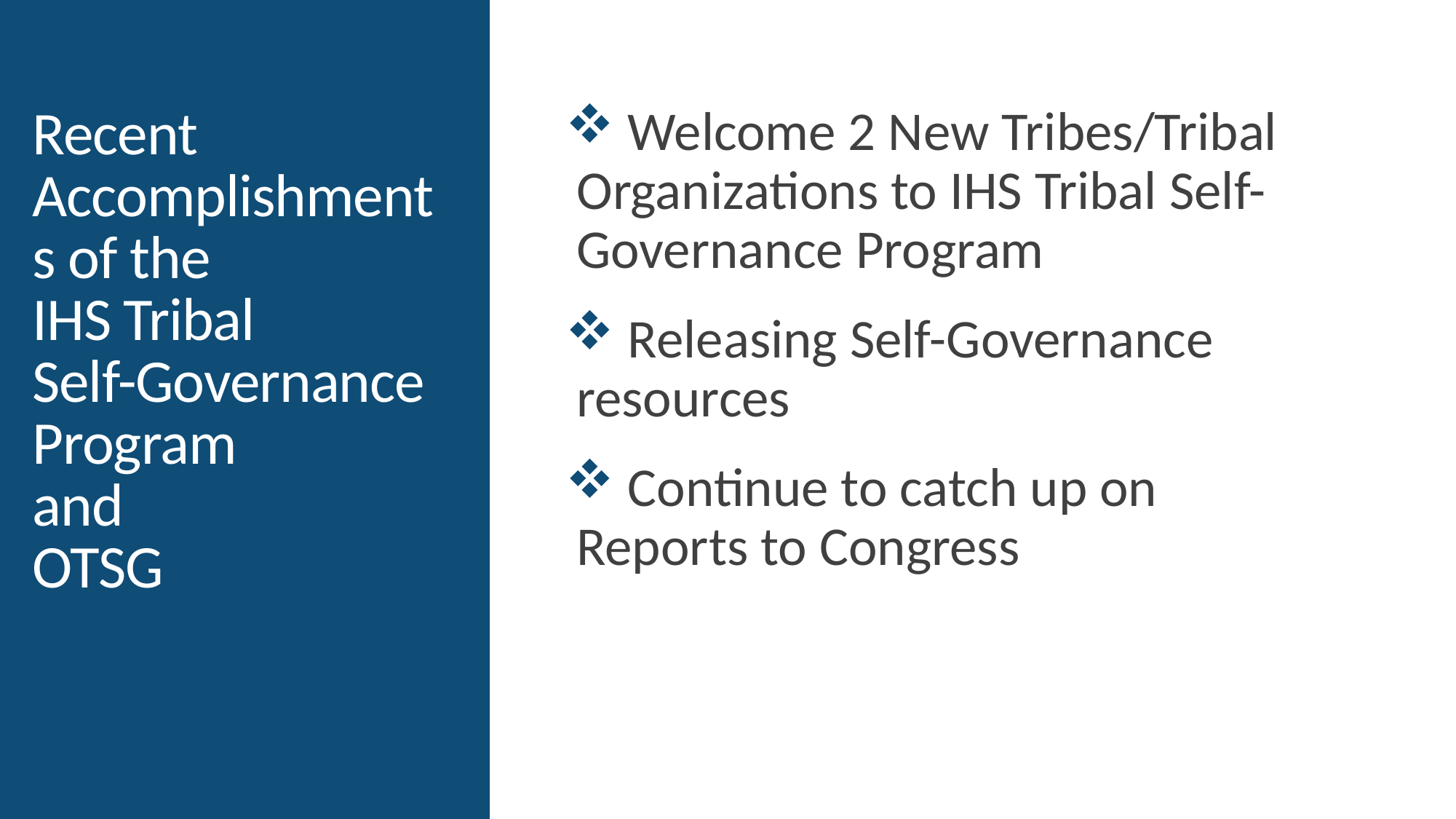

# Recent Accomplishments of the IHS Tribal Self-Governance Program and OTSG
 Welcome 2 New Tribes/Tribal Organizations to IHS Tribal Self-Governance Program
 Releasing Self-Governance resources
 Continue to catch up on Reports to Congress